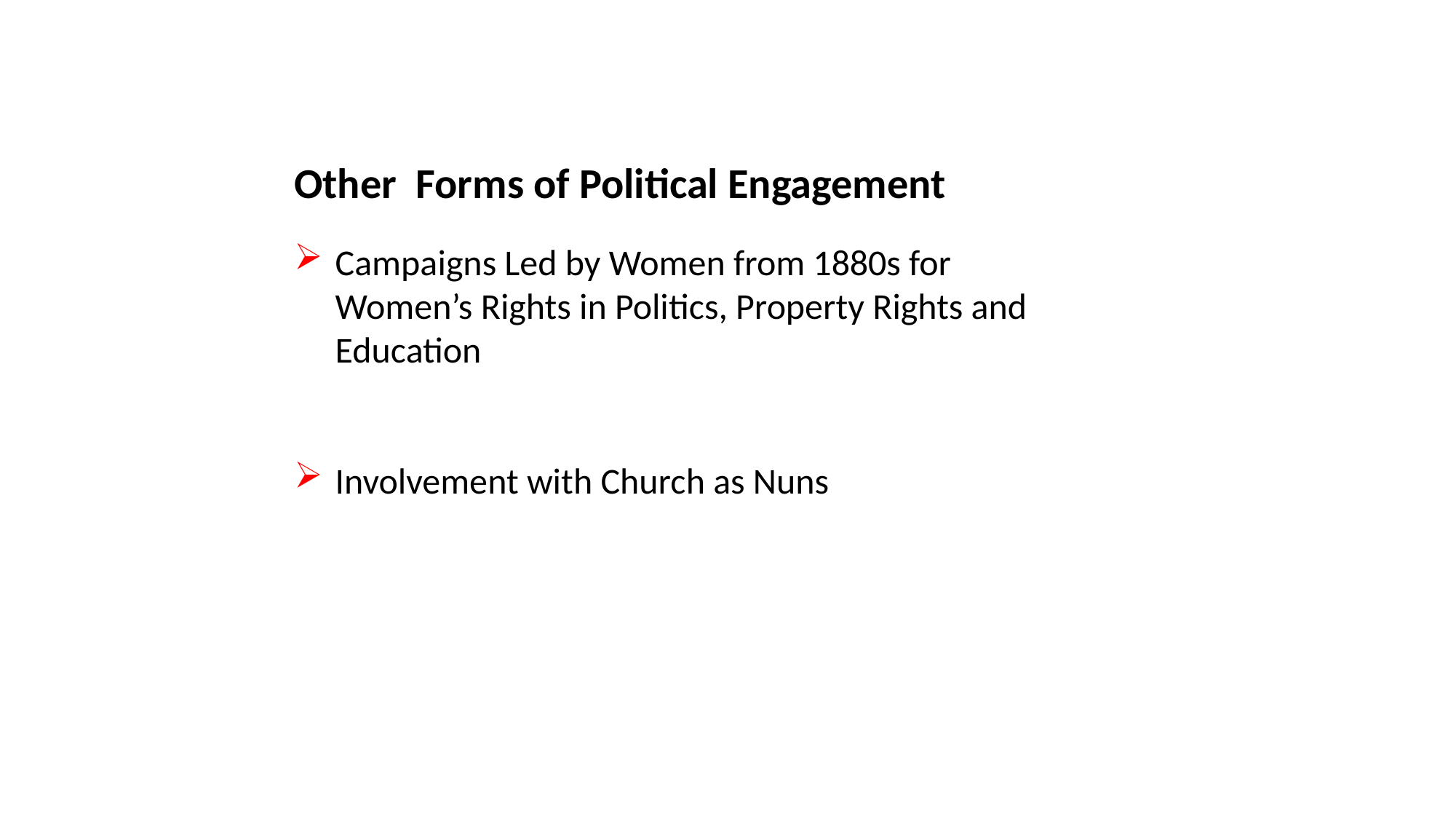

Other  Forms of Political Engagement

Campaigns Led by Women from 1880s for Women’s Rights in Politics, Property Rights and Education

Involvement with Church as Nuns